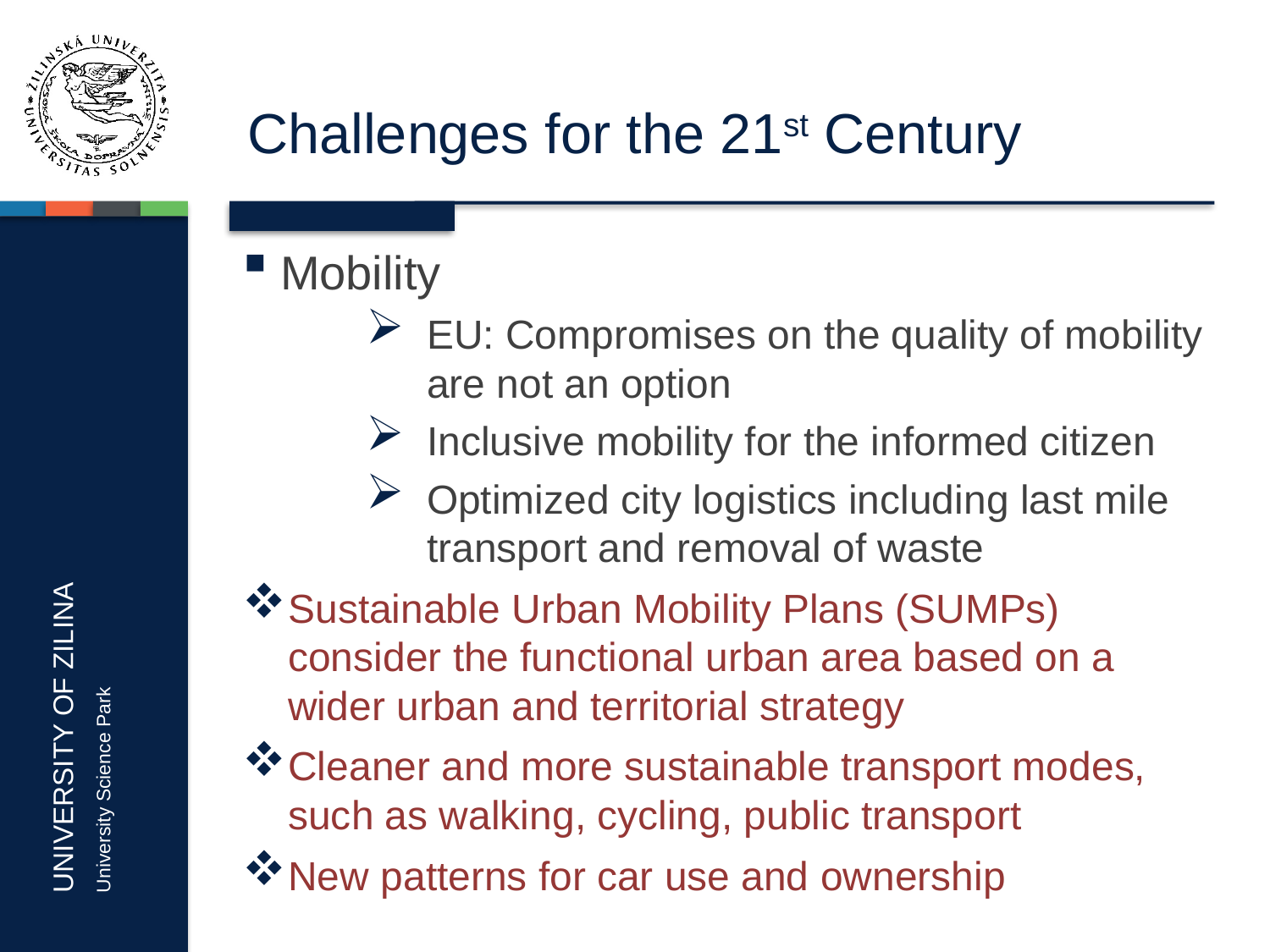

# Challenges for the 21st Century
Mobility
EU: Compromises on the quality of mobility are not an option
Inclusive mobility for the informed citizen
Optimized city logistics including last mile transport and removal of waste
Sustainable Urban Mobility Plans (SUMPs) consider the functional urban area based on a wider urban and territorial strategy
Cleaner and more sustainable transport modes, such as walking, cycling, public transport
New patterns for car use and ownership